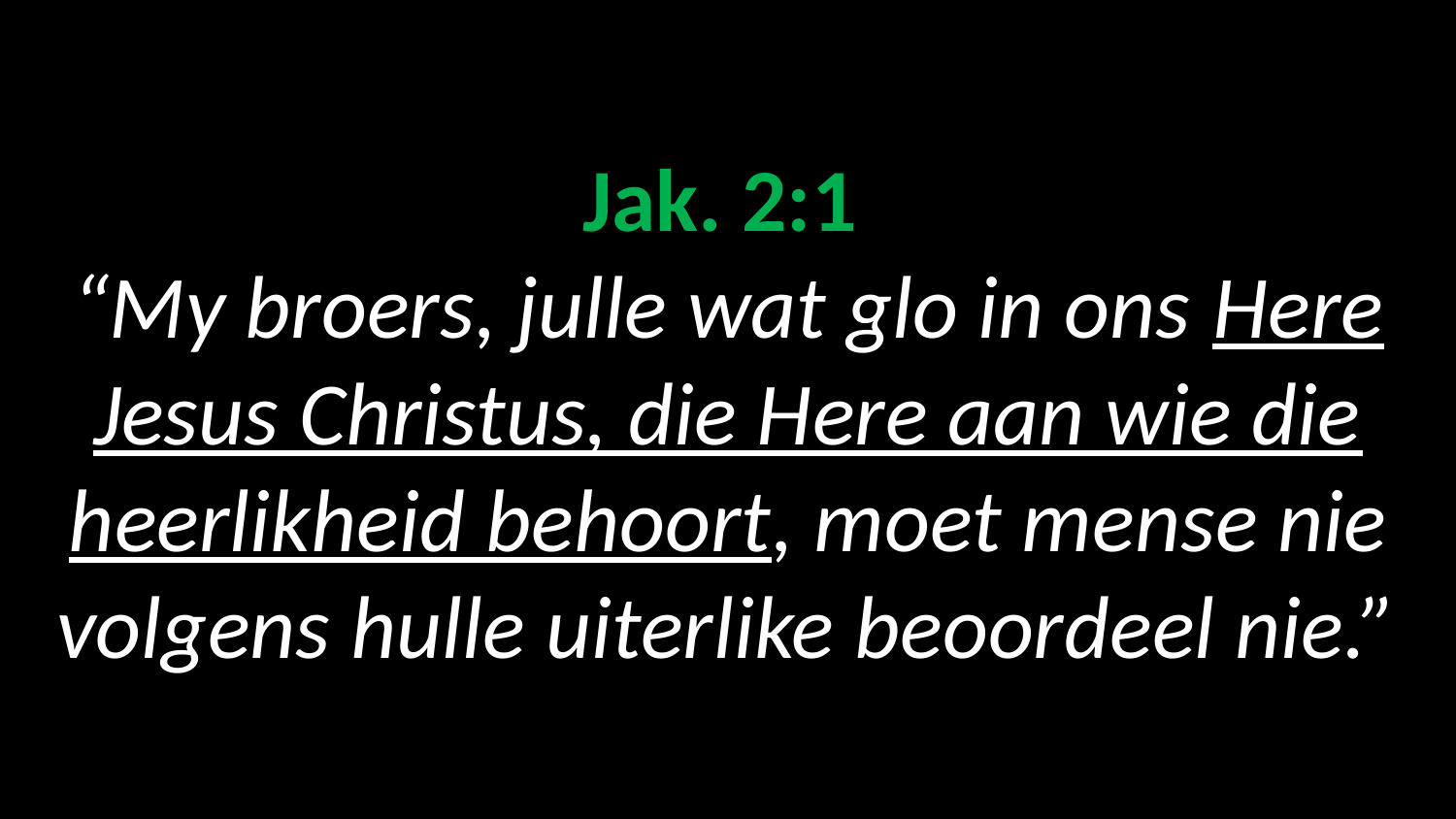

# Jak. 2:1 “My broers, julle wat glo in ons Here Jesus Christus, die Here aan wie die heerlikheid behoort, moet mense nie volgens hulle uiterlike beoordeel nie.”